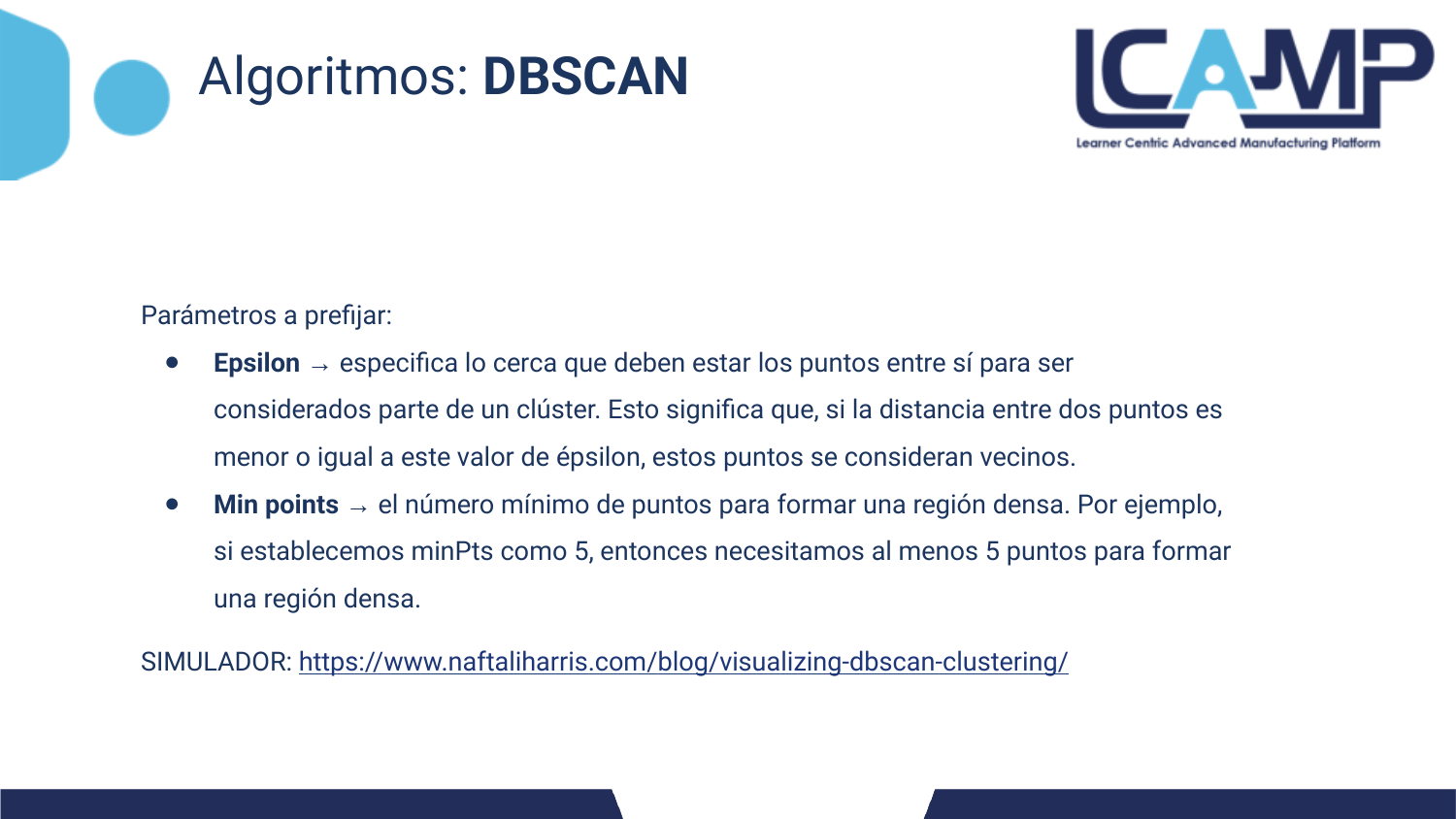

# Algoritmos: DBSCAN

Parámetros a prefijar:
Epsilon → especifica lo cerca que deben estar los puntos entre sí para ser considerados parte de un clúster. Esto significa que, si la distancia entre dos puntos es menor o igual a este valor de épsilon, estos puntos se consideran vecinos.
Min points → el número mínimo de puntos para formar una región densa. Por ejemplo, si establecemos minPts como 5, entonces necesitamos al menos 5 puntos para formar una región densa.

SIMULADOR: https://www.naftaliharris.com/blog/visualizing-dbscan-clustering/